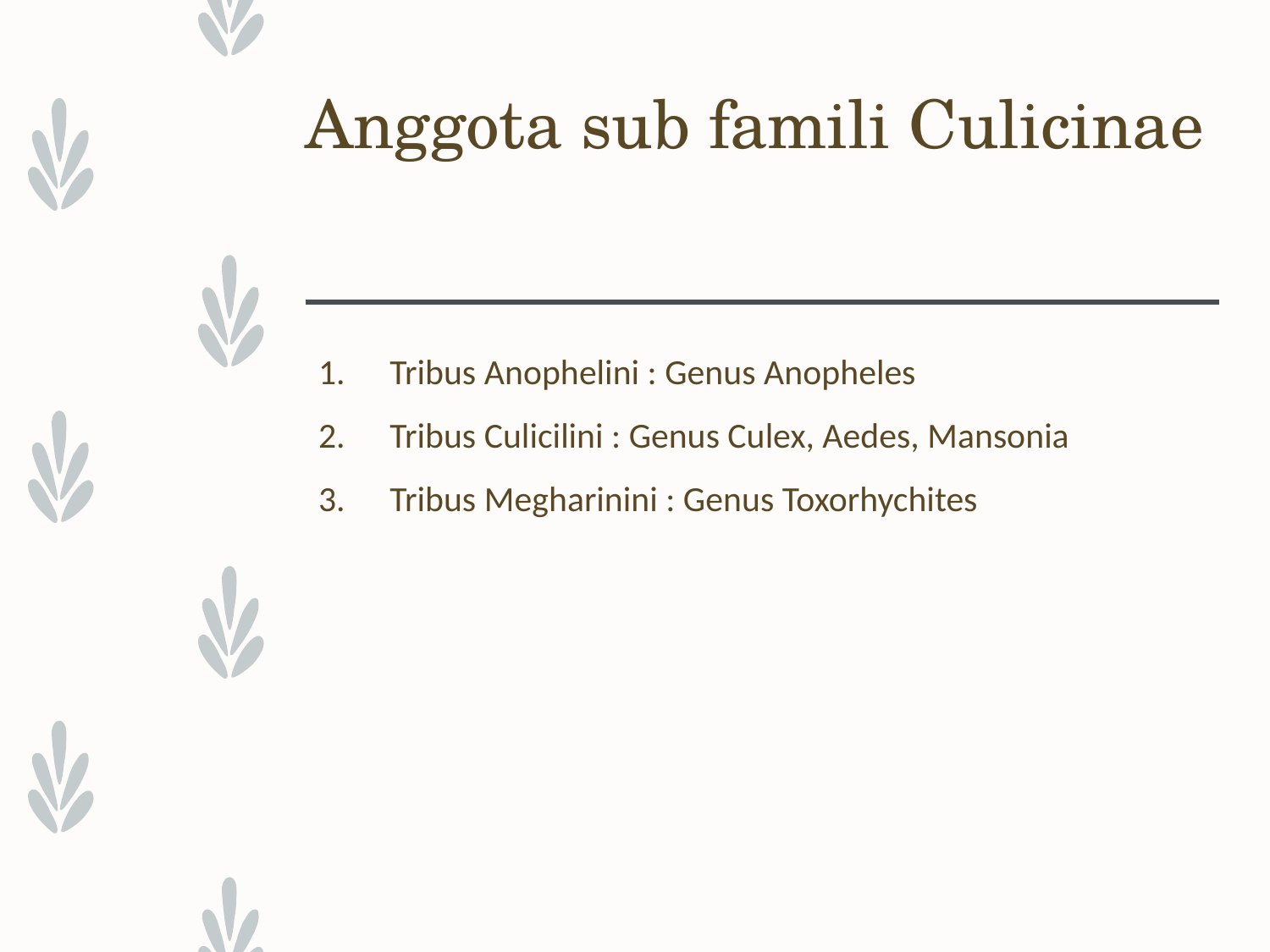

# Anggota sub famili Culicinae
Tribus Anophelini : Genus Anopheles
Tribus Culicilini : Genus Culex, Aedes, Mansonia
Tribus Megharinini : Genus Toxorhychites